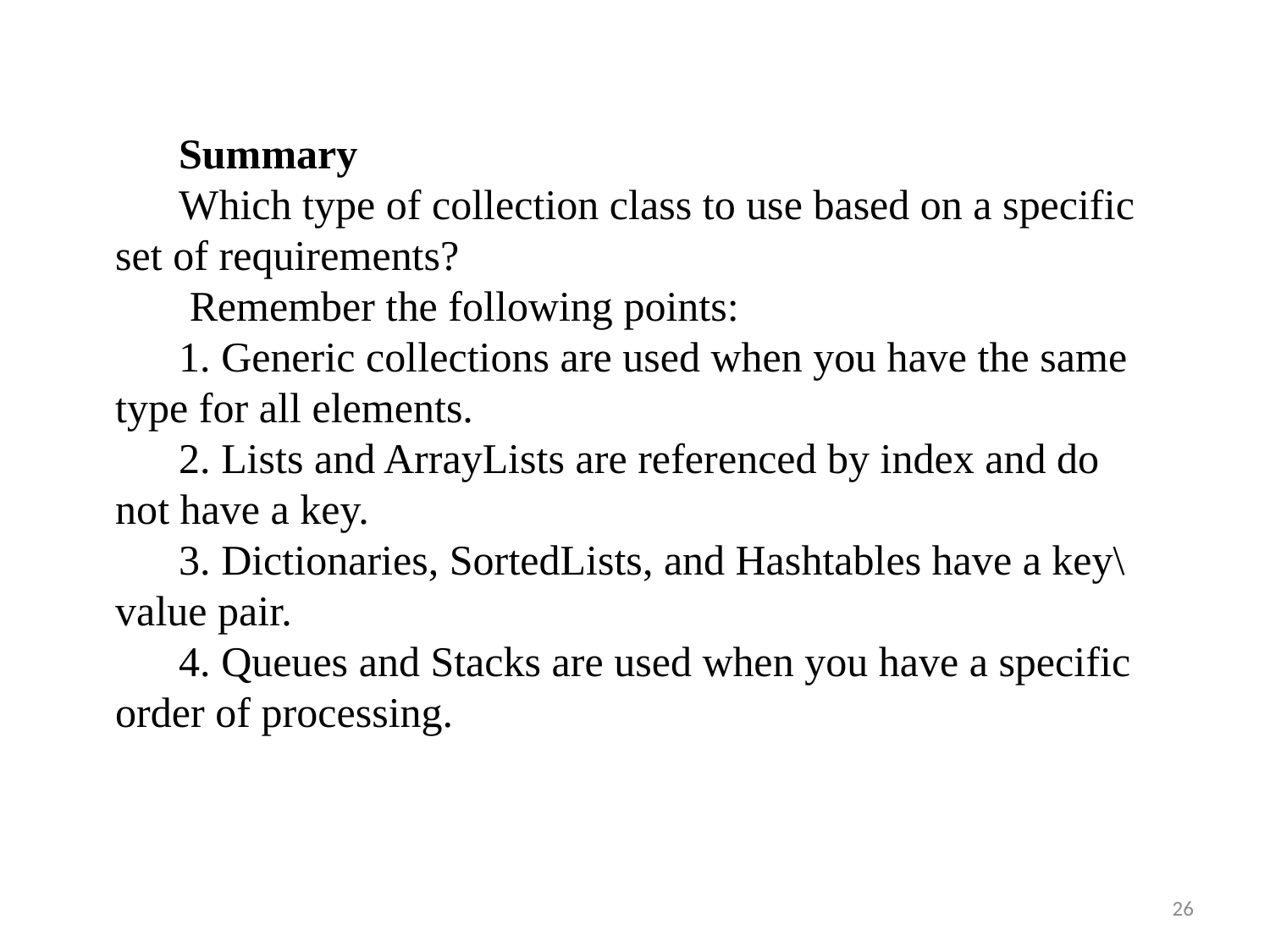

Summary
Which type of collection class to use based on a specific set of requirements?
 Remember the following points:
1. Generic collections are used when you have the same type for all elements.
2. Lists and ArrayLists are referenced by index and do not have a key.
3. Dictionaries, SortedLists, and Hashtables have a key\value pair.
4. Queues and Stacks are used when you have a specific order of processing.
26